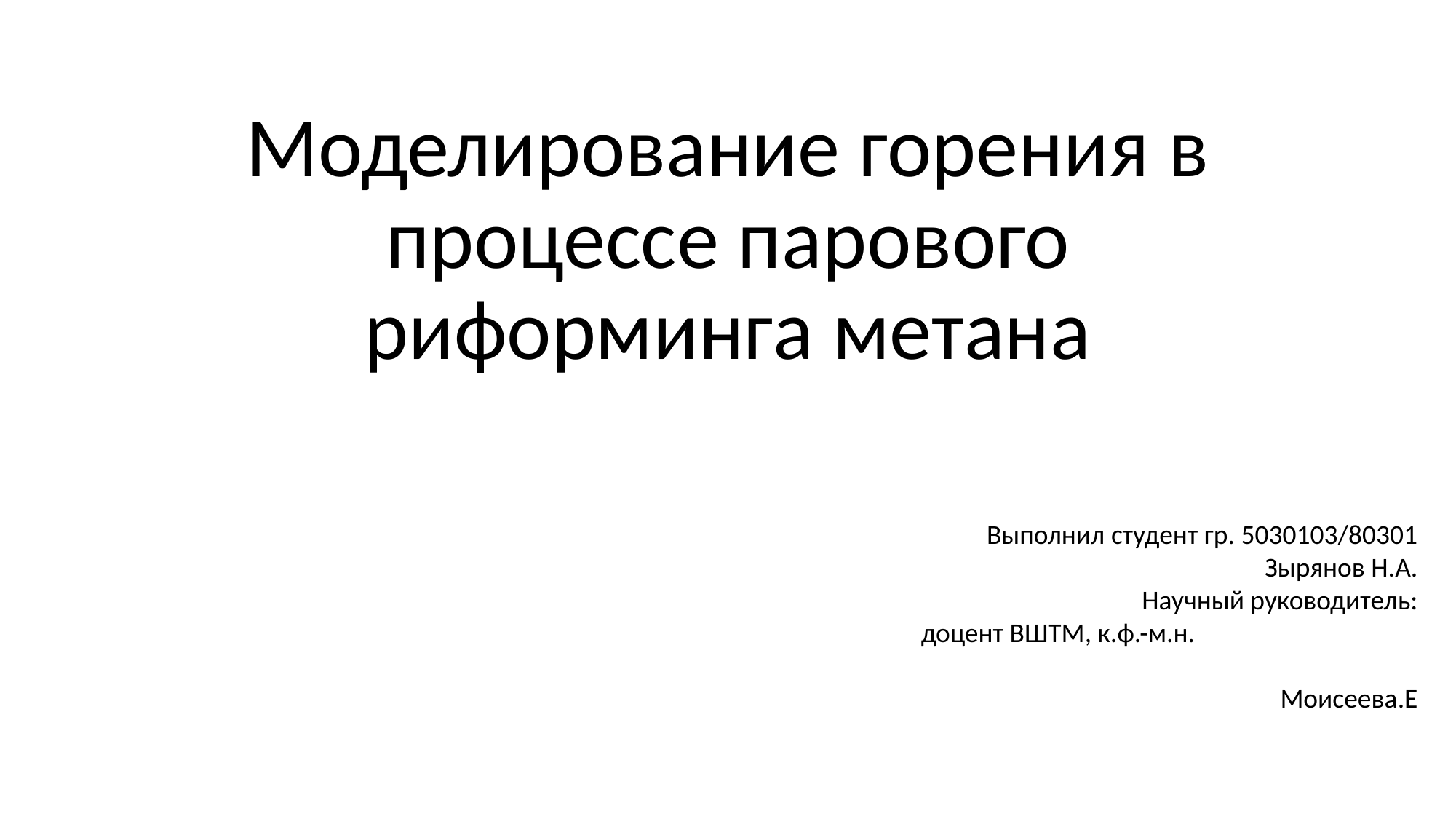

# Моделирование горения в процессе парового риформинга метана
Выполнил студент гр. 5030103/80301 Зырянов Н.А.
Научный руководитель:
доцент ВШТМ, к.ф.-м.н.
Моисеева.Е